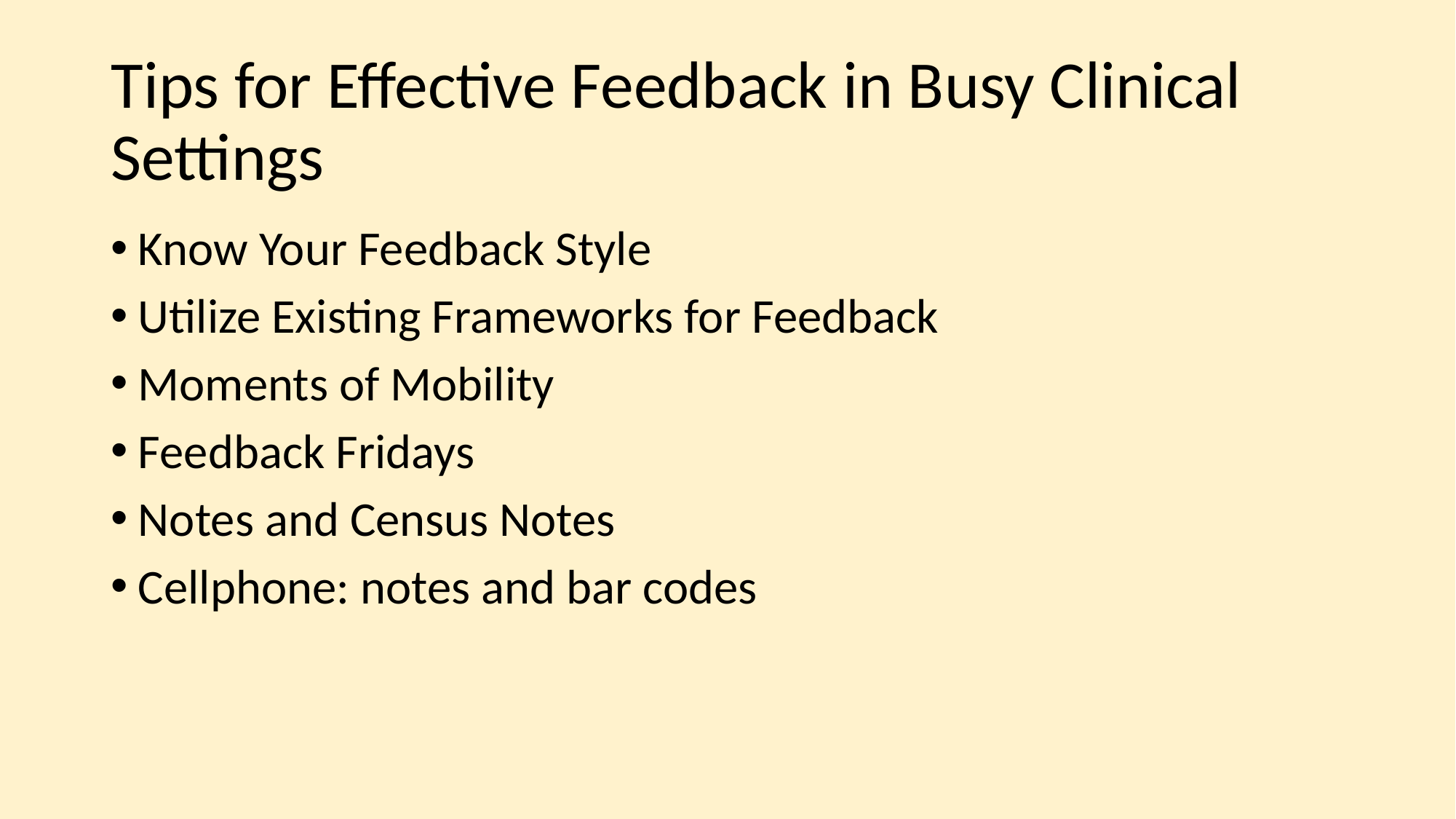

# Tips for Effective Feedback in Busy Clinical Settings
Know Your Feedback Style
Utilize Existing Frameworks for Feedback
Moments of Mobility
Feedback Fridays
Notes and Census Notes
Cellphone: notes and bar codes